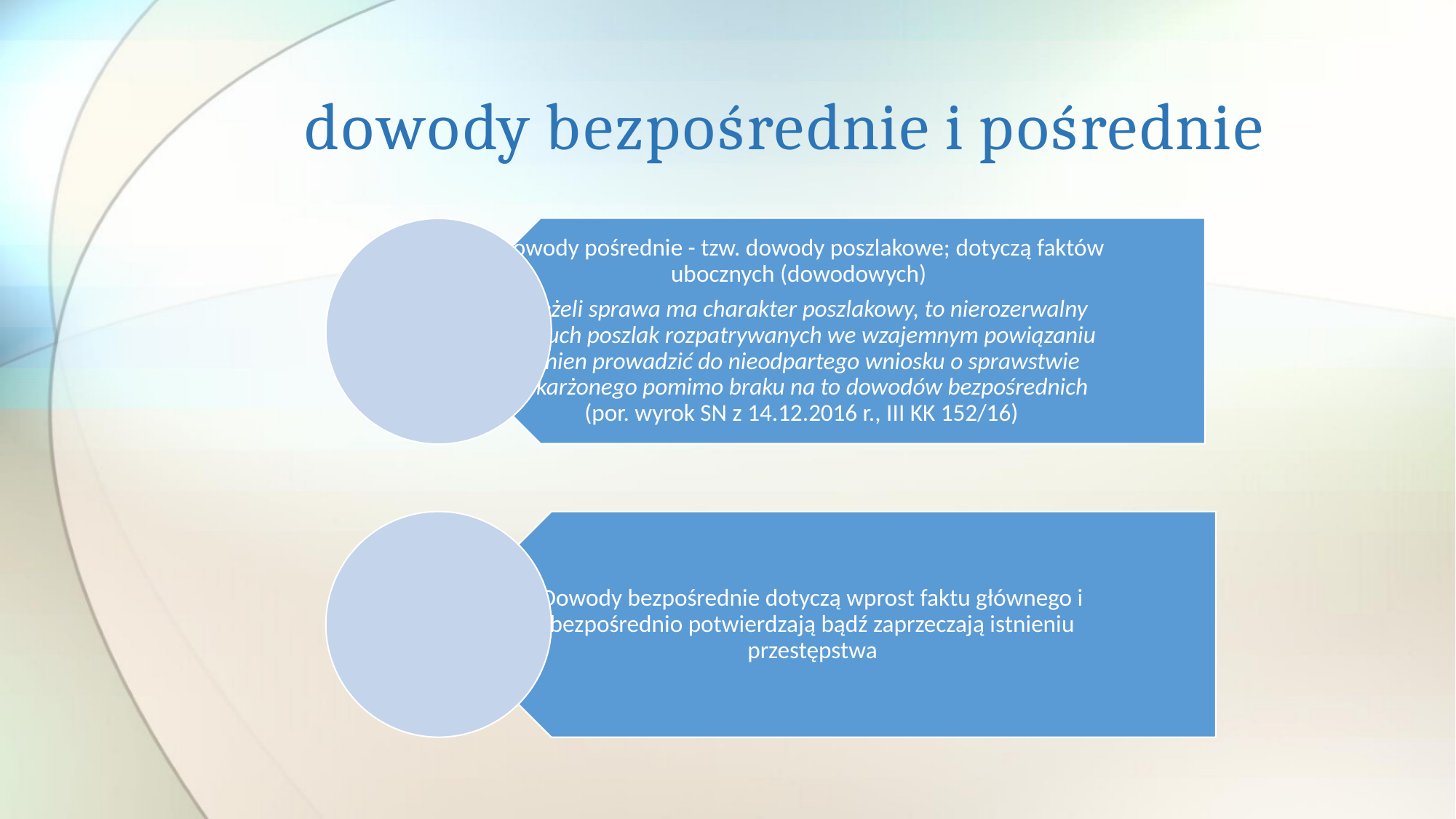

# dowody bezpośrednie i pośrednie
Dowody pośrednie - tzw. dowody poszlakowe; dotyczą faktów ubocznych (dowodowych)
• Jeżeli sprawa ma charakter poszlakowy, to nierozerwalny łańcuch poszlak rozpatrywanych we wzajemnym powiązaniu winien prowadzić do nieodpartego wniosku o sprawstwie oskarżonego pomimo braku na to dowodów bezpośrednich (por. wyrok SN z 14.12.2016 r., III KK 152/16)
Dowody bezpośrednie dotyczą wprost faktu głównego i bezpośrednio potwierdzają bądź zaprzeczają istnieniu przestępstwa